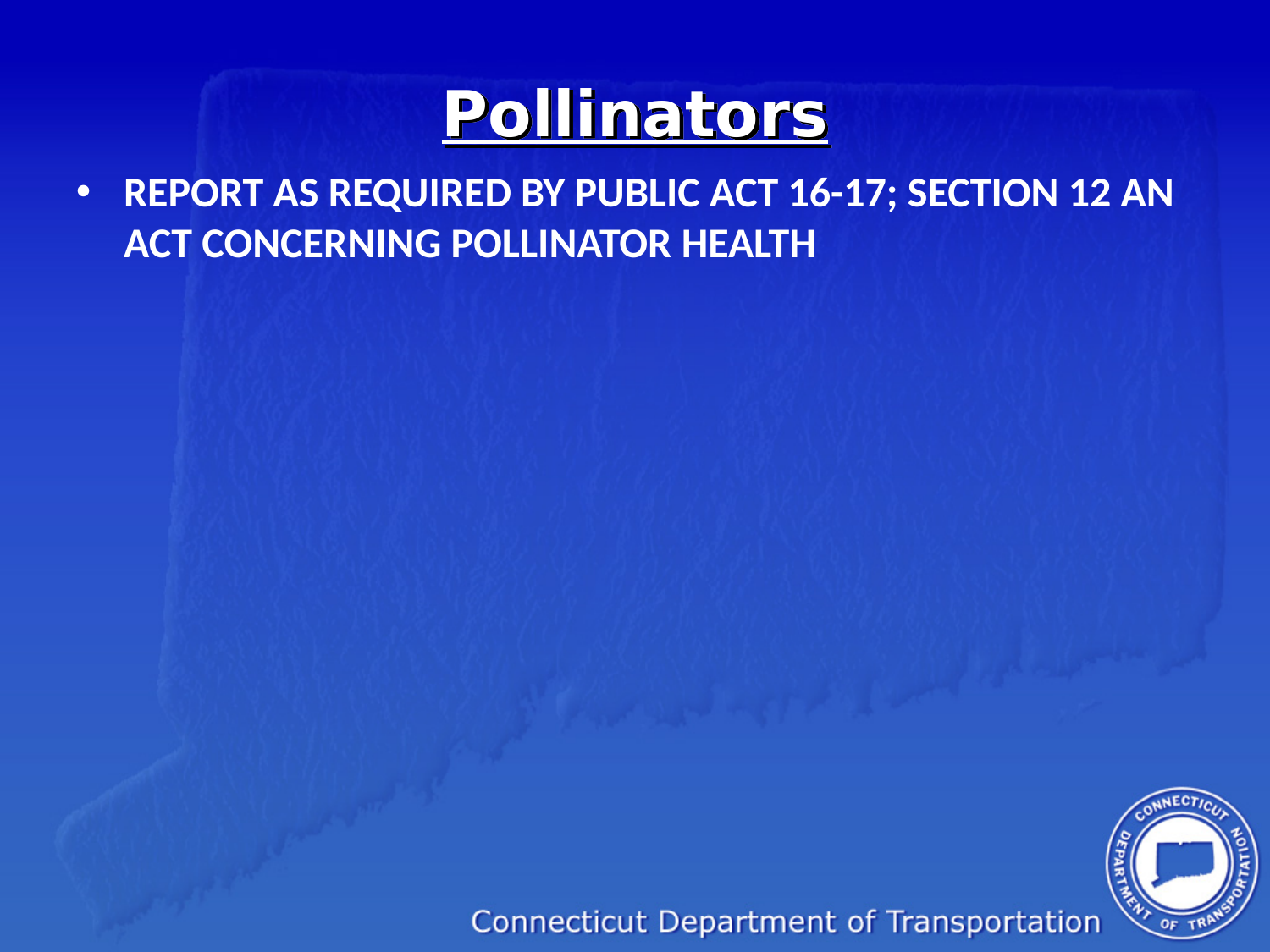

# Pollinators
REPORT AS REQUIRED BY PUBLIC ACT 16-17; SECTION 12 AN ACT CONCERNING POLLINATOR HEALTH